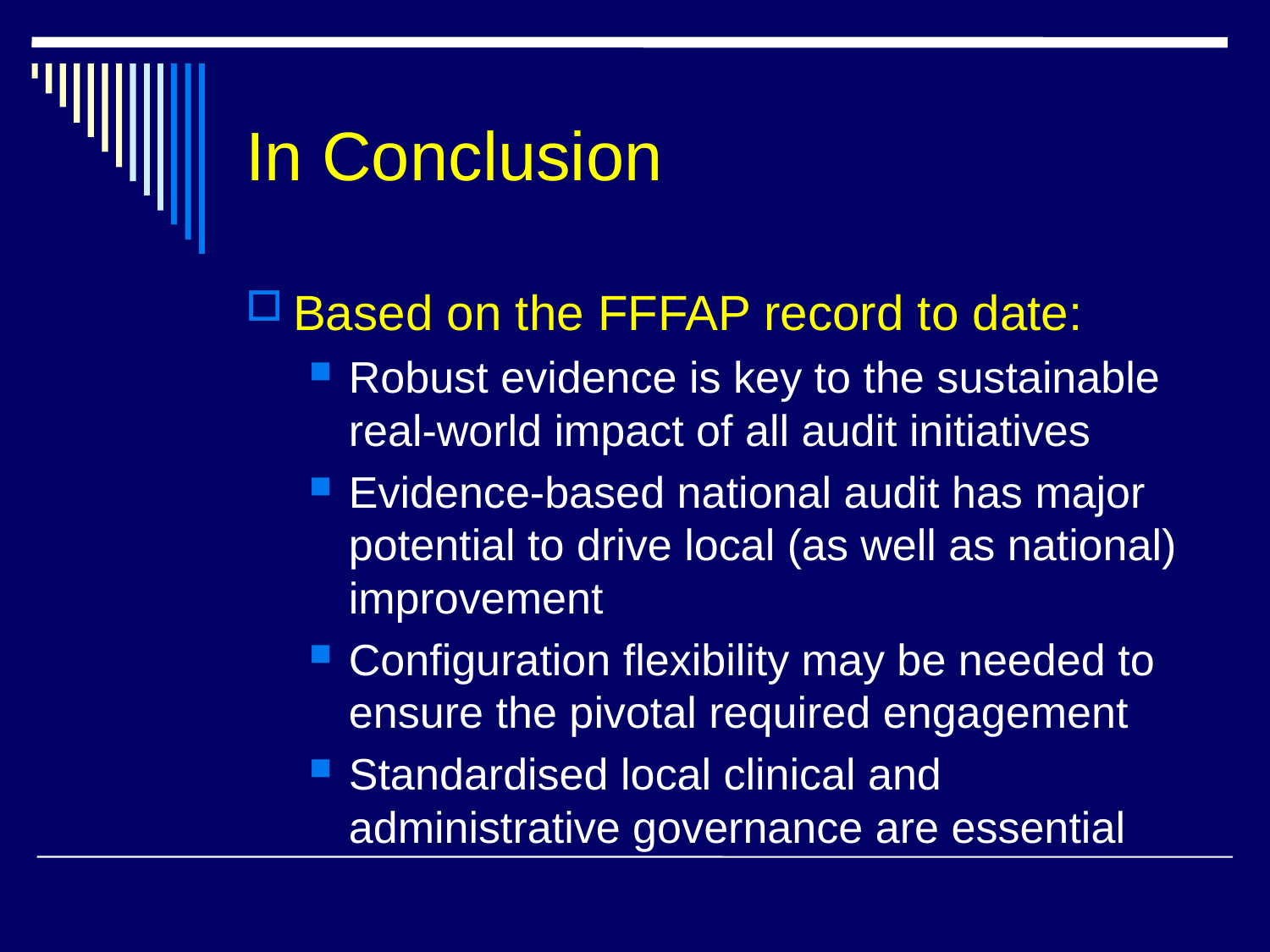

# In Conclusion
Based on the FFFAP record to date:
Robust evidence is key to the sustainable real-world impact of all audit initiatives
Evidence-based national audit has major potential to drive local (as well as national) improvement
Configuration flexibility may be needed to ensure the pivotal required engagement
Standardised local clinical and administrative governance are essential